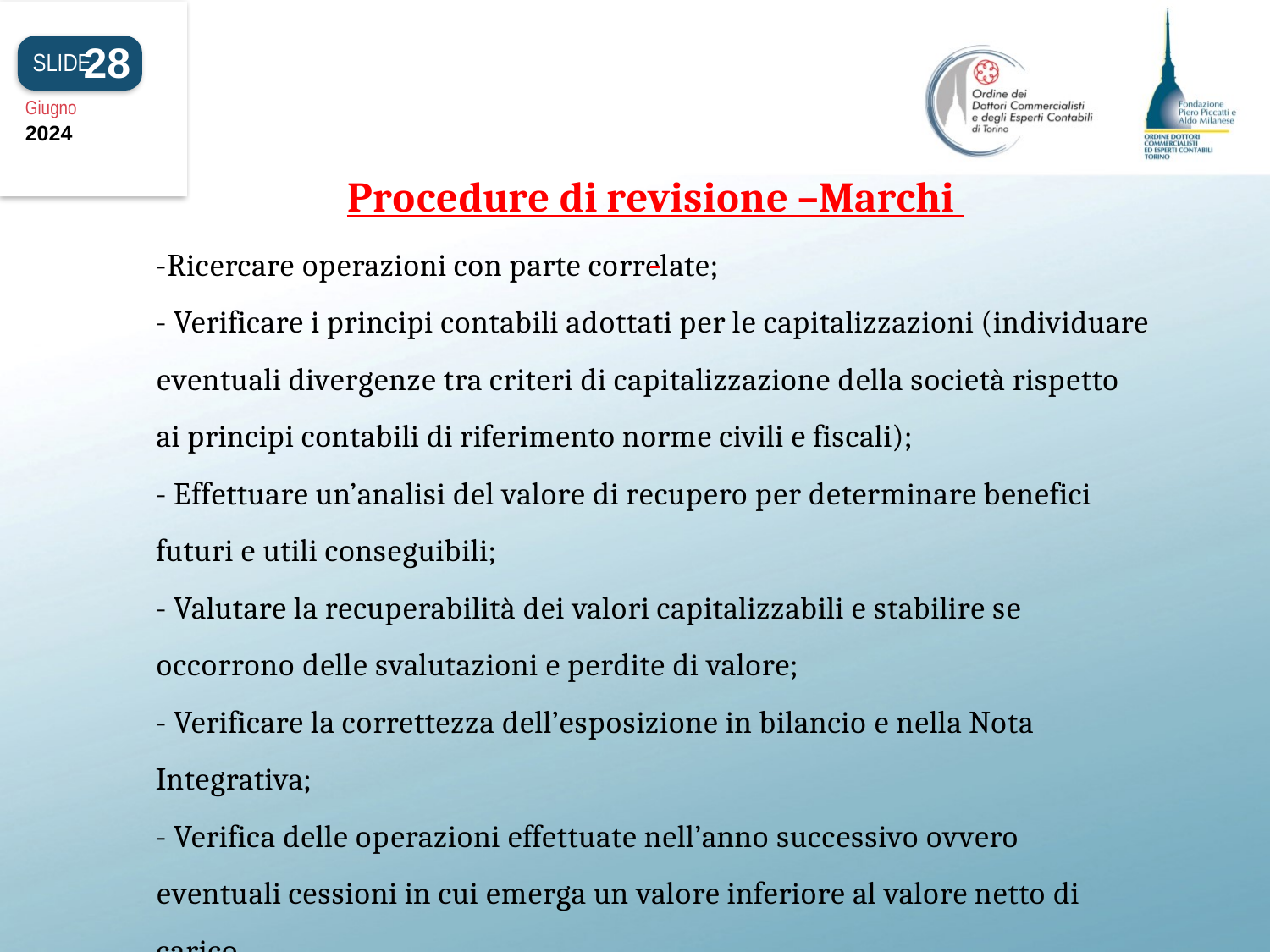

28
SLIDE

Giugno
2024
Procedure di revisione –Marchi

# -Ricercare operazioni con parte correlate; - Verificare i principi contabili adottati per le capitalizzazioni (individuare eventuali divergenze tra criteri di capitalizzazione della società rispetto ai principi contabili di riferimento norme civili e fiscali); - Effettuare un’analisi del valore di recupero per determinare benefici futuri e utili conseguibili; - Valutare la recuperabilità dei valori capitalizzabili e stabilire se occorrono delle svalutazioni e perdite di valore; - Verificare la correttezza dell’esposizione in bilancio e nella Nota Integrativa; - Verifica delle operazioni effettuate nell’anno successivo ovvero eventuali cessioni in cui emerga un valore inferiore al valore netto di carico.